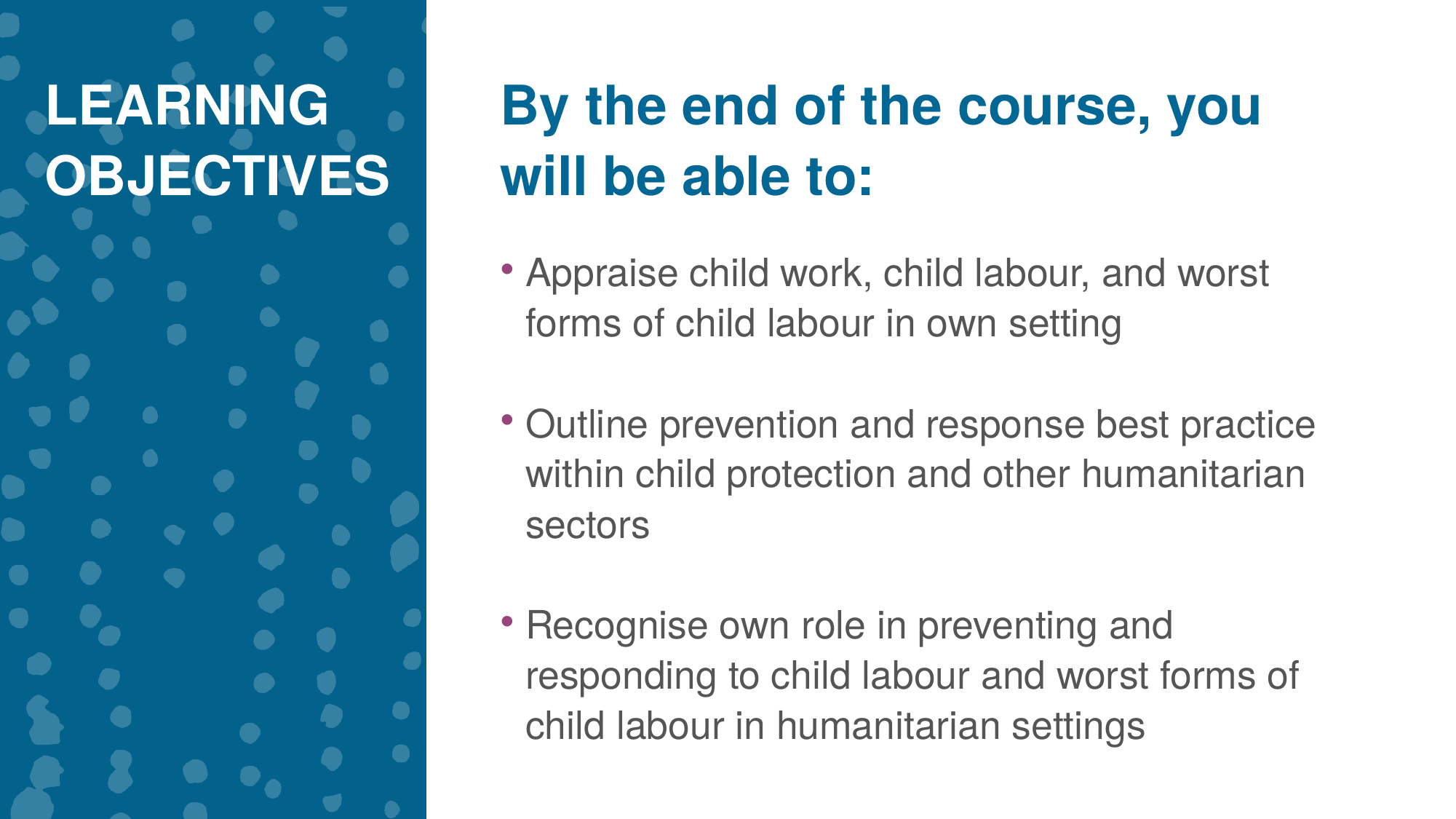

LEARNING OBJECTIVES

By the end of the course, you will be able to:
Appraise child work, child labour, and worst forms of child labour in own setting

Outline prevention and response best practice within child protection and other humanitarian sectors

Recognise own role in preventing and responding to child labour and worst forms of child labour in humanitarian settings